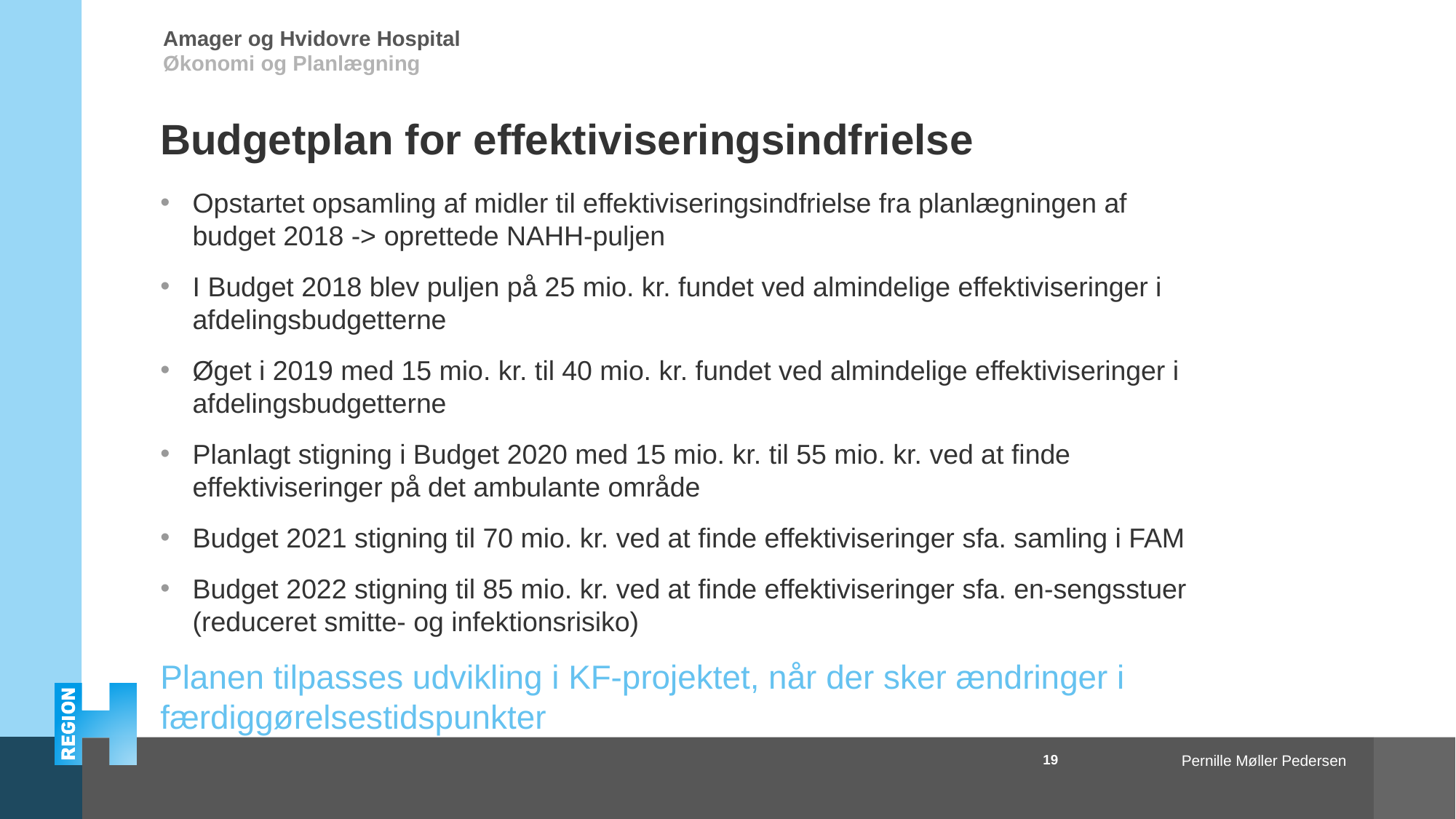

# Budgetplan for effektiviseringsindfrielse
Opstartet opsamling af midler til effektiviseringsindfrielse fra planlægningen af budget 2018 -> oprettede NAHH-puljen
I Budget 2018 blev puljen på 25 mio. kr. fundet ved almindelige effektiviseringer i afdelingsbudgetterne
Øget i 2019 med 15 mio. kr. til 40 mio. kr. fundet ved almindelige effektiviseringer i afdelingsbudgetterne
Planlagt stigning i Budget 2020 med 15 mio. kr. til 55 mio. kr. ved at finde effektiviseringer på det ambulante område
Budget 2021 stigning til 70 mio. kr. ved at finde effektiviseringer sfa. samling i FAM
Budget 2022 stigning til 85 mio. kr. ved at finde effektiviseringer sfa. en-sengsstuer (reduceret smitte- og infektionsrisiko)
Planen tilpasses udvikling i KF-projektet, når der sker ændringer i færdiggørelsestidspunkter
19